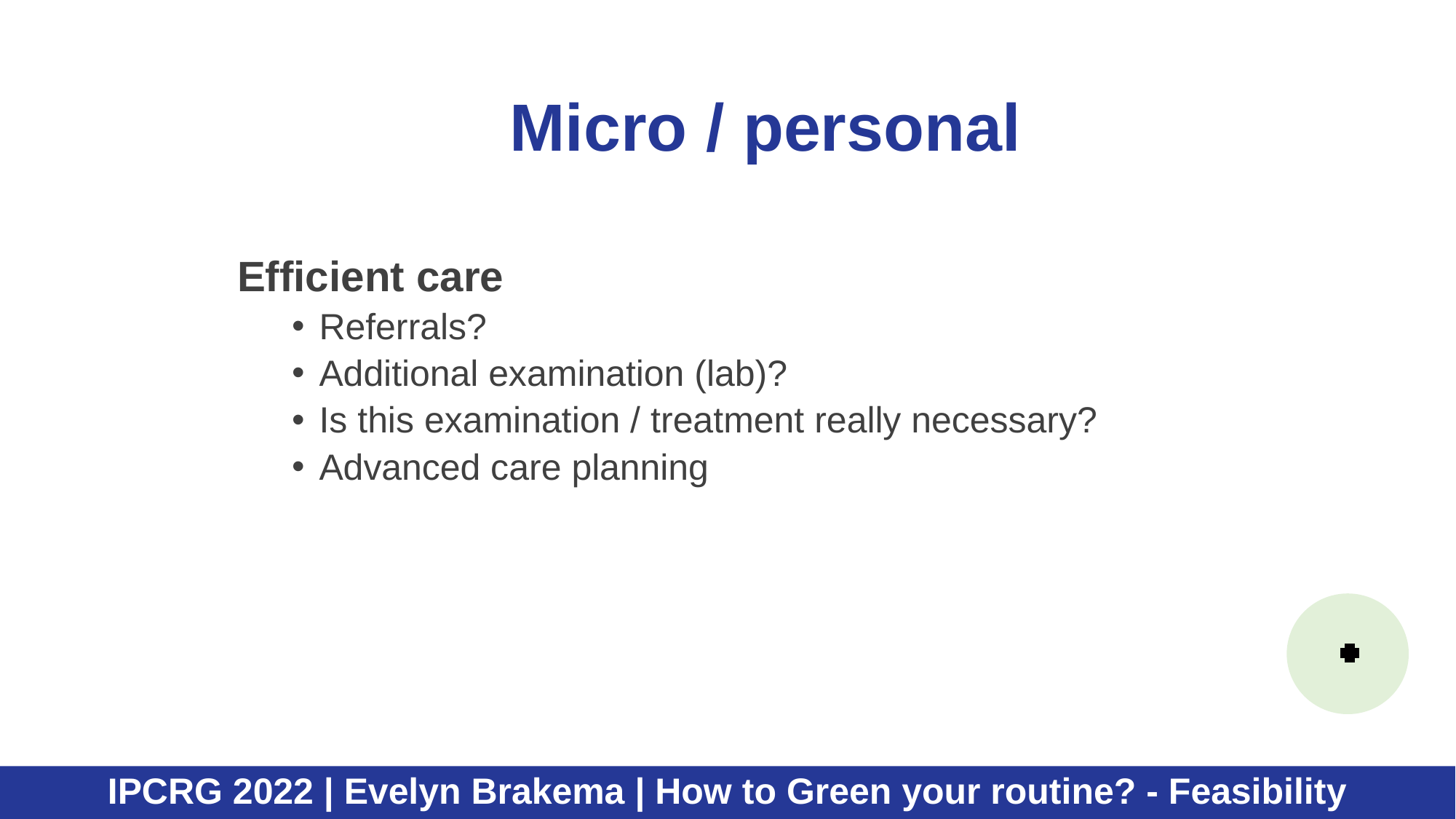

# Micro / personal
Efficient care
Referrals?
Additional examination (lab)?
Is this examination / treatment really necessary?
Advanced care planning

IPCRG 2022 | Evelyn Brakema | How to Green your routine? - Feasibility